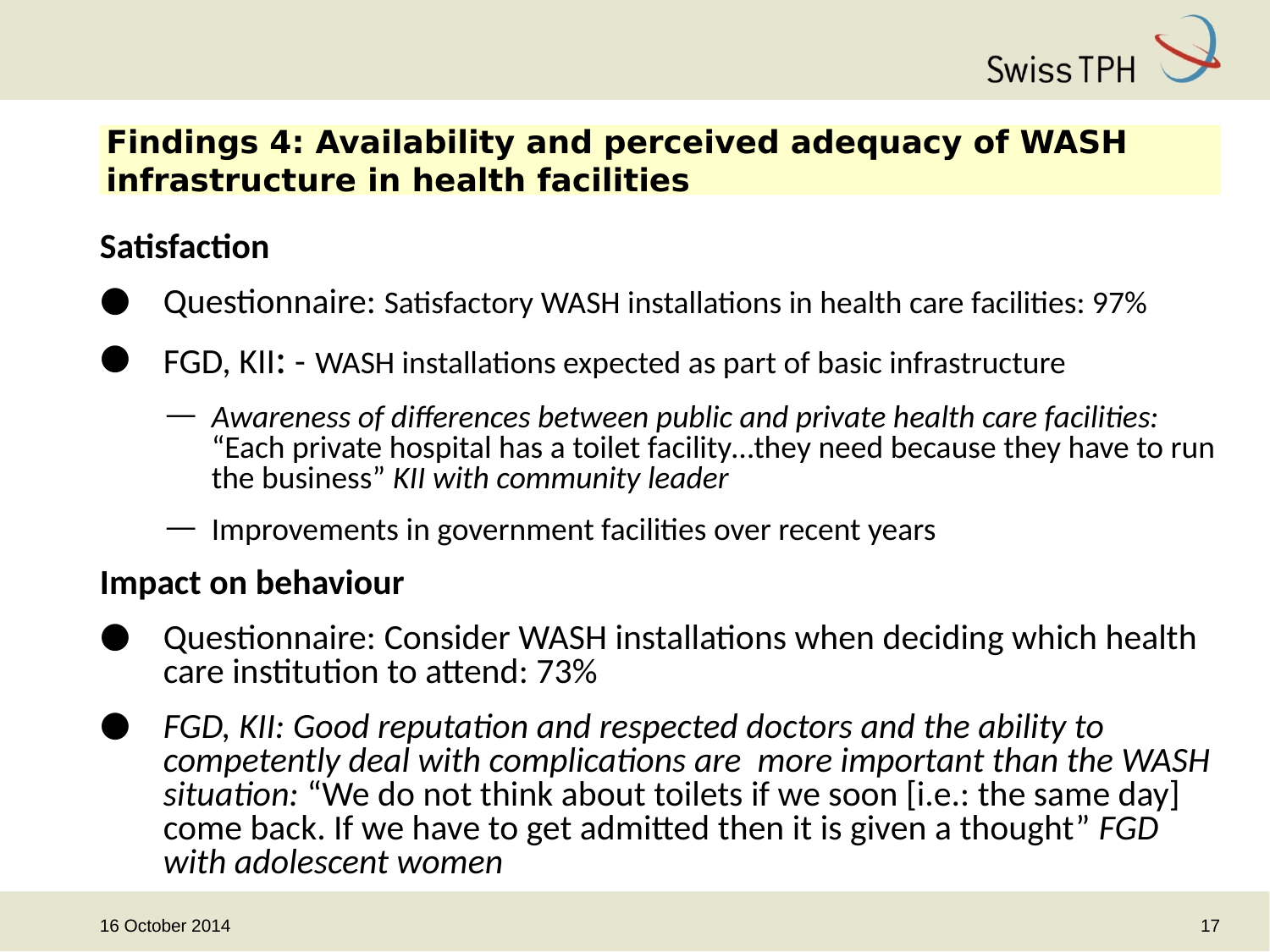

# Findings 4: Availability and perceived adequacy of WASH infrastructure in health facilities
Satisfaction
Questionnaire: Satisfactory WASH installations in health care facilities: 97%
FGD, KII: - WASH installations expected as part of basic infrastructure
Awareness of differences between public and private health care facilities:
“Each private hospital has a toilet facility…they need because they have to run the business” KII with community leader
Improvements in government facilities over recent years
Impact on behaviour
Questionnaire: Consider WASH installations when deciding which health care institution to attend: 73%
FGD, KII: Good reputation and respected doctors and the ability to competently deal with complications are  more important than the WASH situation: “We do not think about toilets if we soon [i.e.: the same day] come back. If we have to get admitted then it is given a thought” FGD with adolescent women
17
16 October 2014